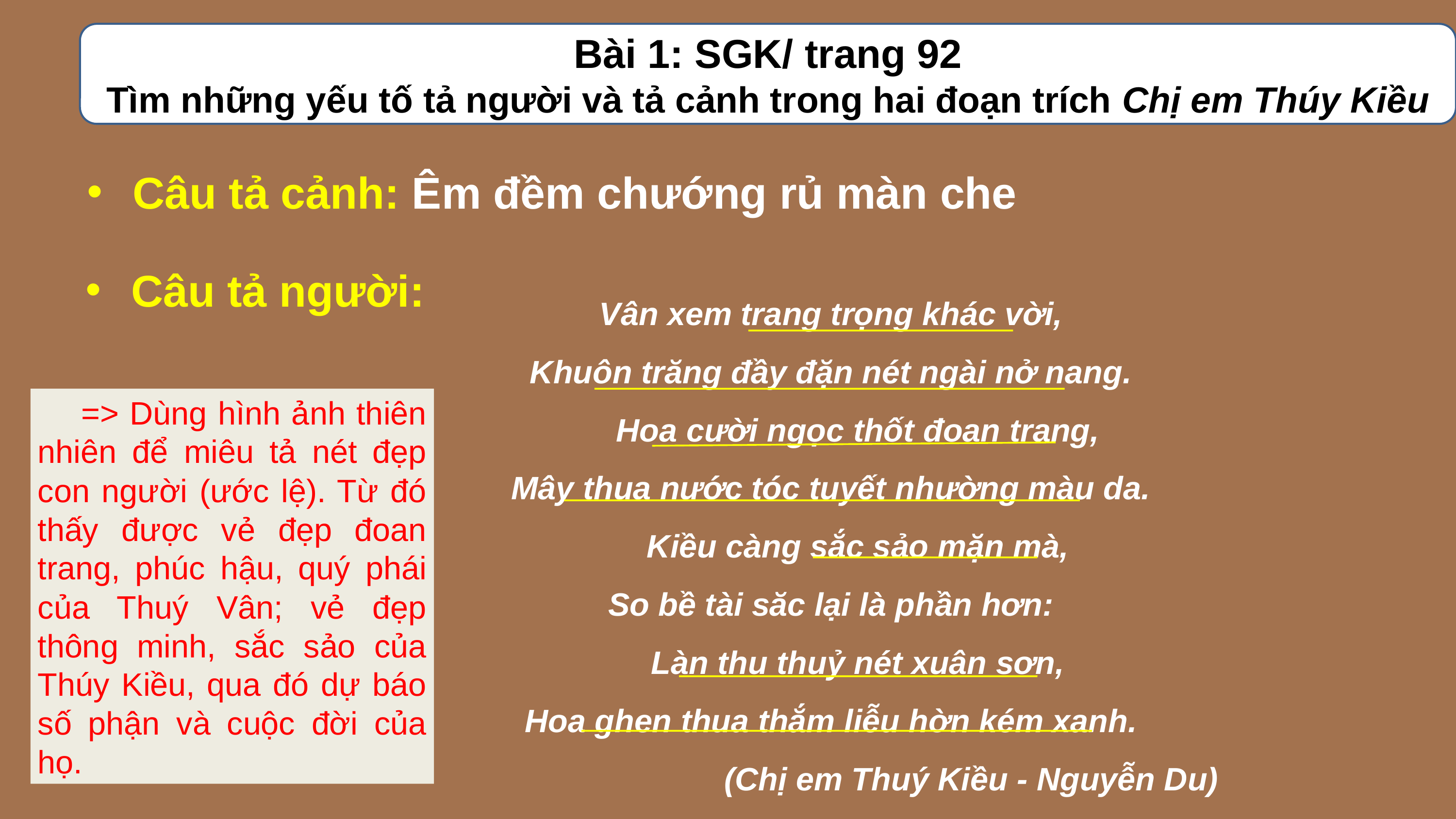

Bài 1: SGK/ trang 92
Tìm những yếu tố tả người và tả cảnh trong hai đoạn trích Chị em Thúy Kiều
Câu tả cảnh: Êm đềm chướng rủ màn che
Câu tả người:
Vân xem trang trọng khác vời,
Khuôn trăng đầy đặn nét ngài nở nang.
      Hoa cười ngọc thốt đoan trang,
Mây thua nước tóc tuyết nhường màu da.
      Kiều càng sắc sảo mặn mà,
So bề tài săc lại là phần hơn:
      Làn thu thuỷ nét xuân sơn,
Hoa ghen thua thắm liễu hờn kém xanh.
                                        (Chị em Thuý Kiều - Nguyễn Du)

    => Dùng hình ảnh thiên nhiên để miêu tả nét đẹp con người (ước lệ). Từ đó thấy được vẻ đẹp đoan trang, phúc hậu, quý phái của Thuý Vân; vẻ đẹp thông minh, sắc sảo của Thúy Kiều, qua đó dự báo số phận và cuộc đời của họ.